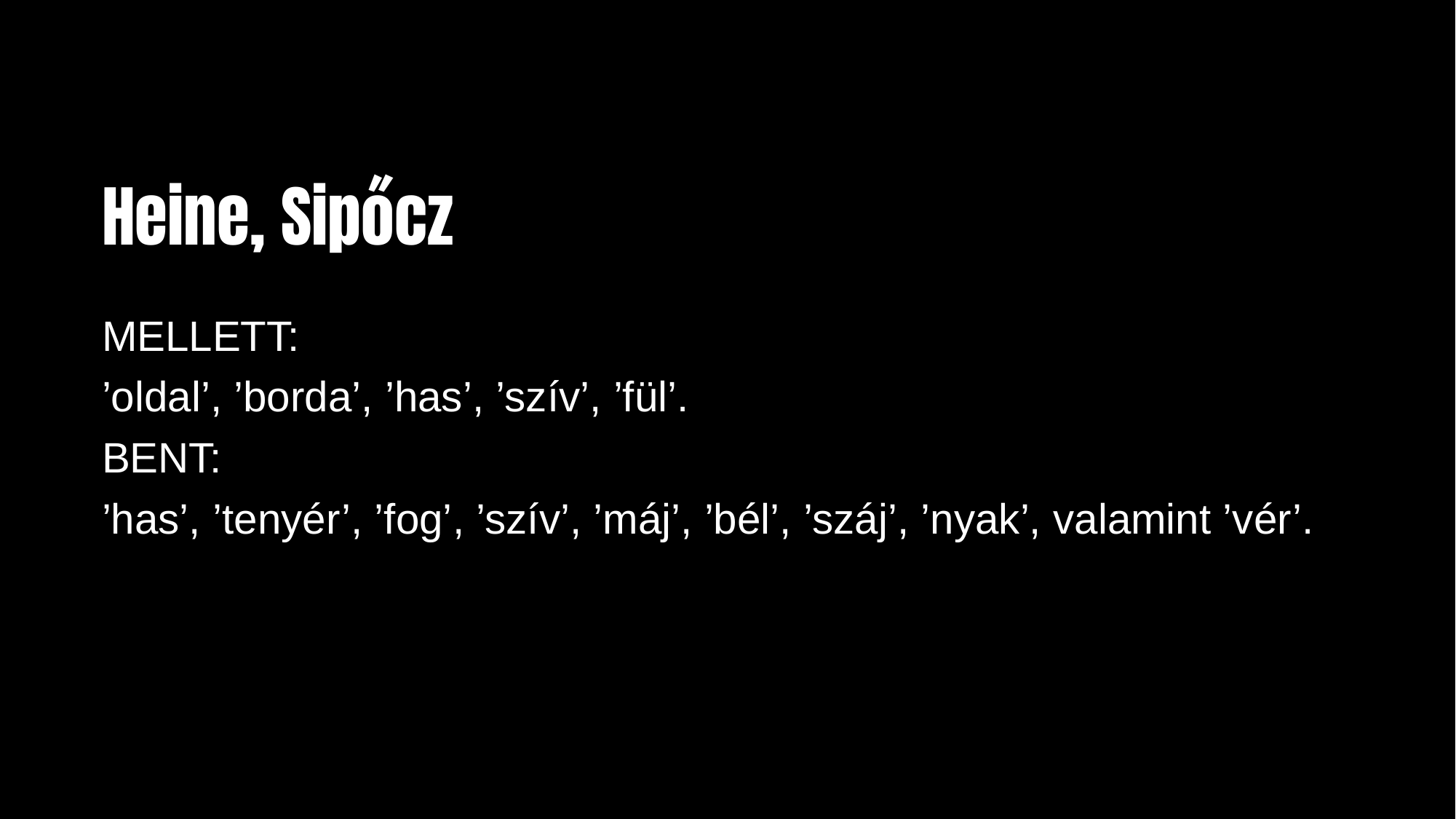

# Heine, Sipőcz
MELLETT:
’oldal’, ’borda’, ’has’, ’szív’, ’fül’.
BENT:
’has’, ’tenyér’, ’fog’, ’szív’, ’máj’, ’bél’, ’száj’, ’nyak’, valamint ’vér’.